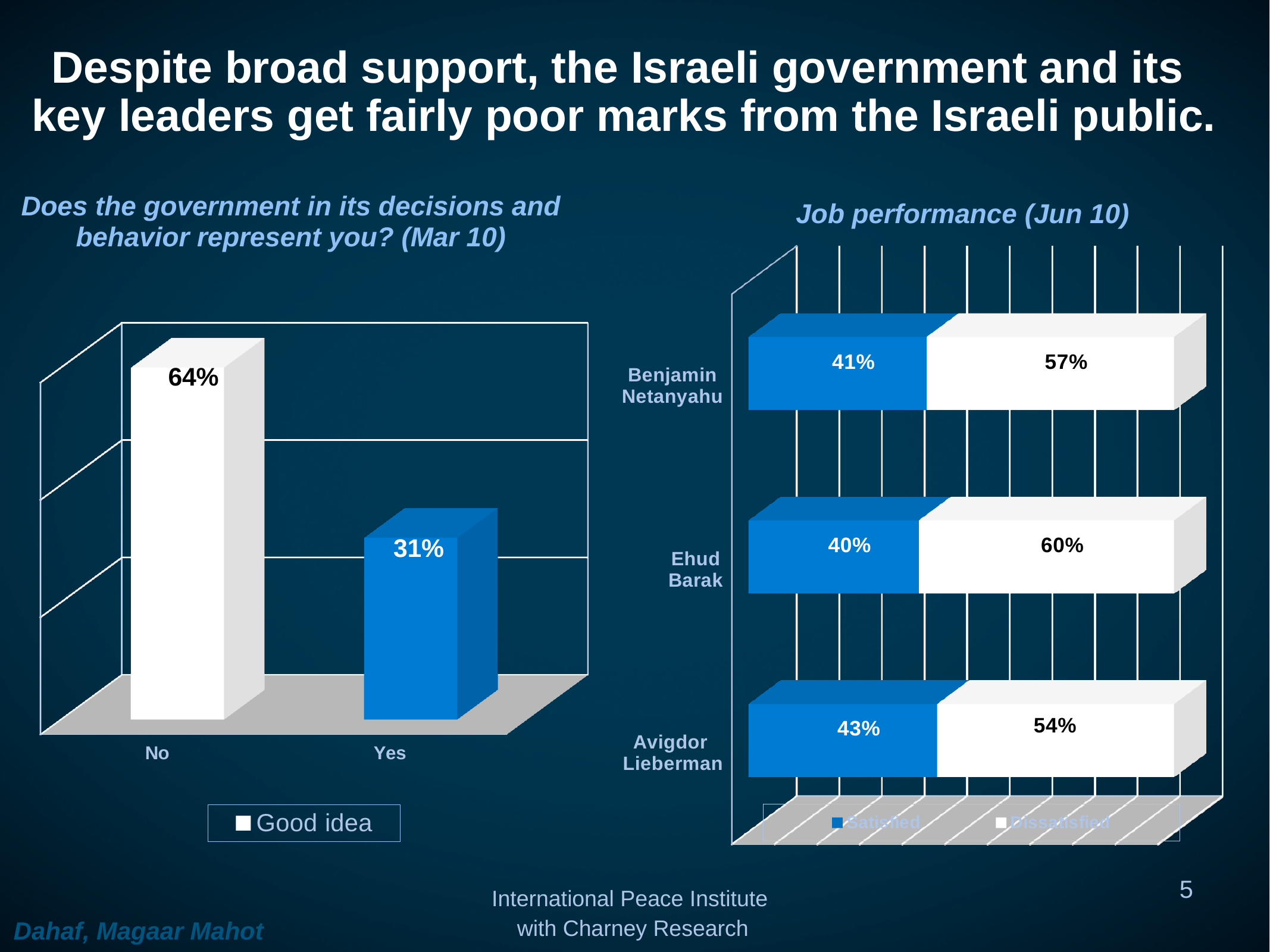

# Despite broad support, the Israeli government and its key leaders get fairly poor marks from the Israeli public.
Does the government in its decisions and behavior represent you? (Mar 10)
Job performance (Jun 10)

[unsupported chart]

[unsupported chart]

5
International Peace Institute
with Charney Research
Dahaf, Magaar Mahot